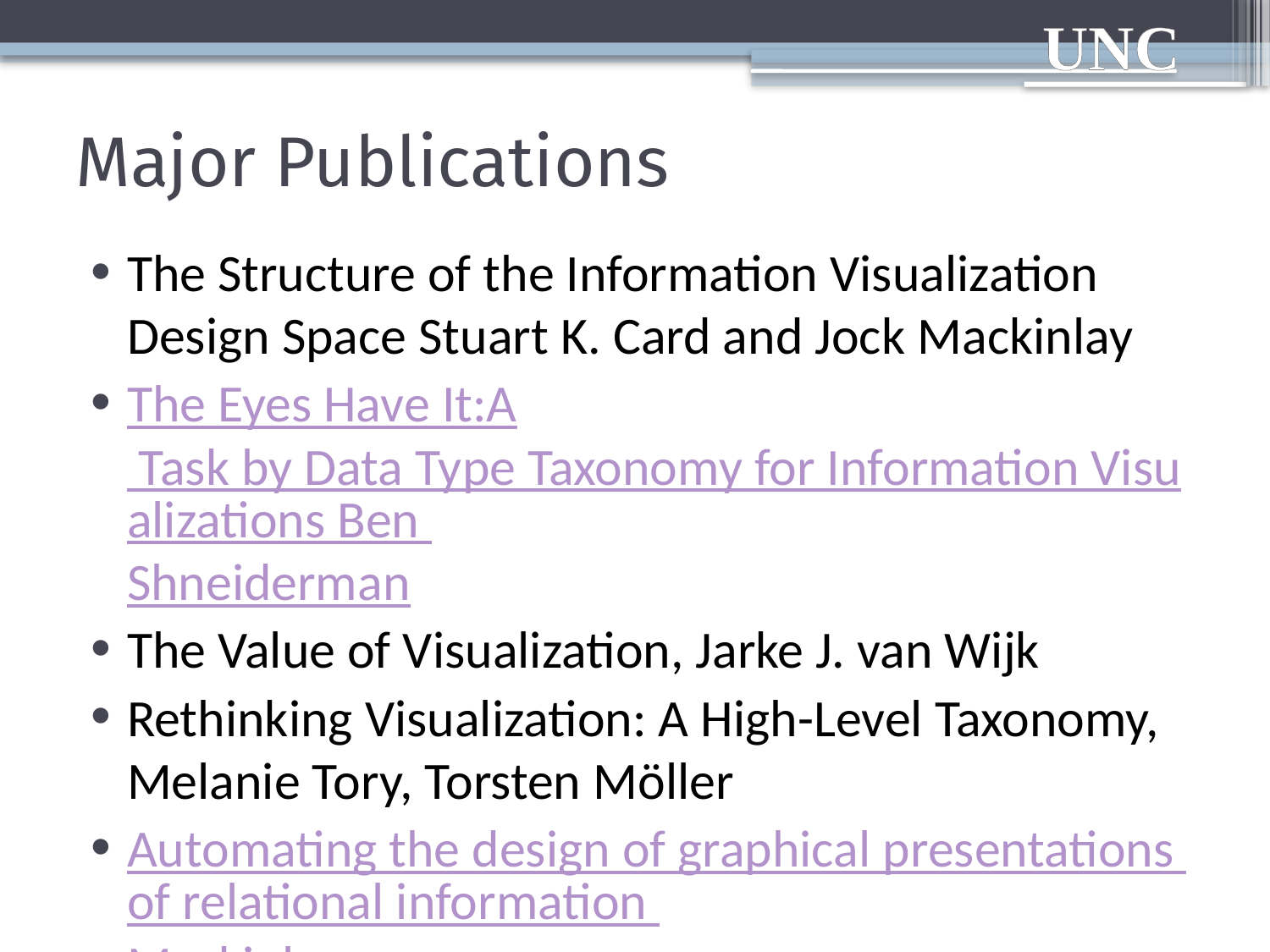

# Major Publications
The Structure of the Information Visualization Design Space Stuart K. Card and Jock Mackinlay
The Eyes Have It:A Task by Data Type Taxonomy for Information Visualizations Ben Shneiderman
The Value of Visualization, Jarke J. van Wijk
Rethinking Visualization: A High-Level Taxonomy, Melanie Tory, Torsten Möller
Automating the design of graphical presentations of relational information Mackinlay